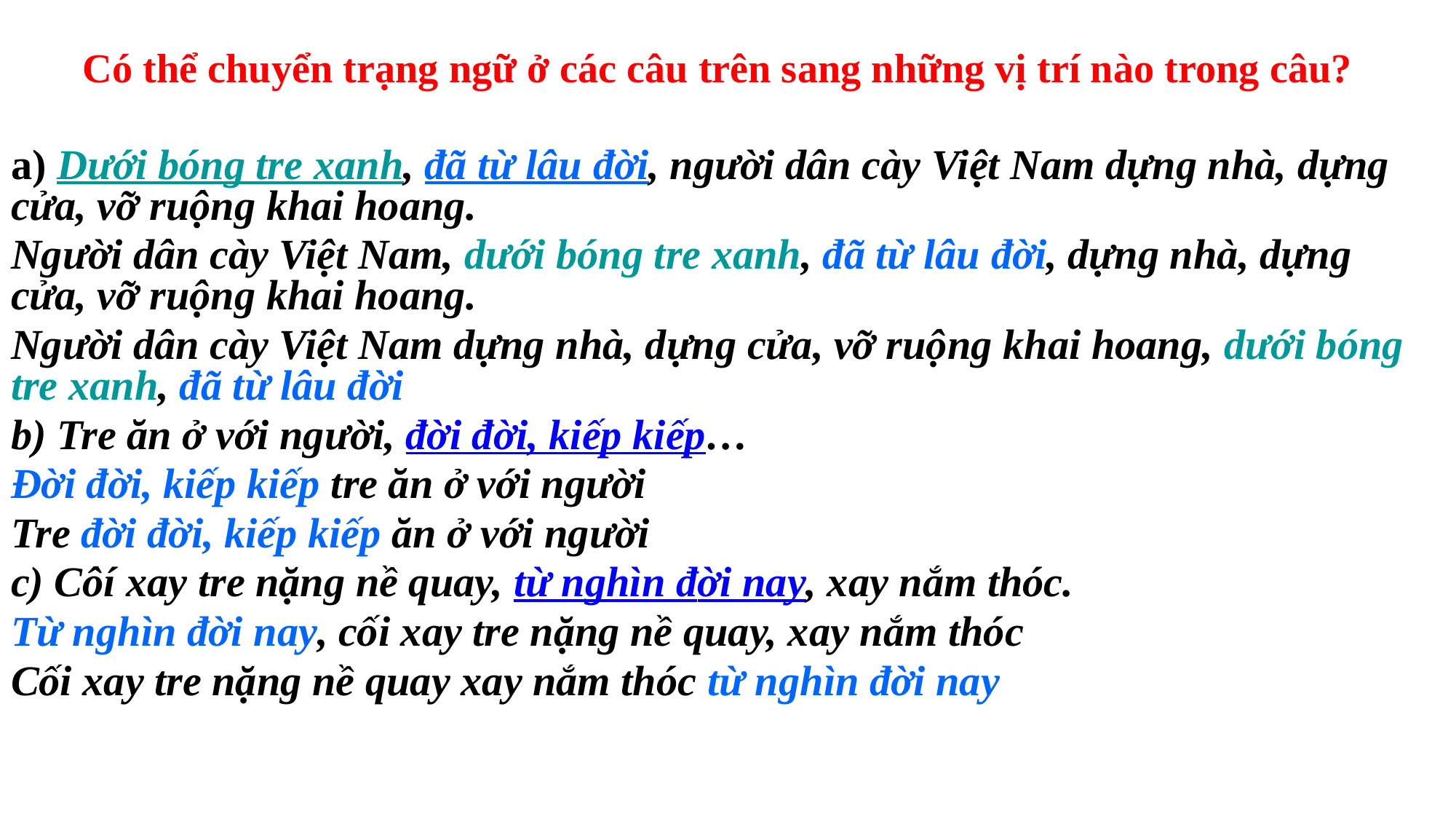

# Có thể chuyển trạng ngữ ở các câu trên sang những vị trí nào trong câu?
a) Dưới bóng tre xanh, đã từ lâu đời, người dân cày Việt Nam dựng nhà, dựng cửa, vỡ ruộng khai hoang.
Người dân cày Việt Nam, dưới bóng tre xanh, đã từ lâu đời, dựng nhà, dựng cửa, vỡ ruộng khai hoang.
Người dân cày Việt Nam dựng nhà, dựng cửa, vỡ ruộng khai hoang, dưới bóng tre xanh, đã từ lâu đời
b) Tre ăn ở với người, đời đời, kiếp kiếp…
Đời đời, kiếp kiếp tre ăn ở với người
Tre đời đời, kiếp kiếp ăn ở với người
c) Côí xay tre nặng nề quay, từ nghìn đời nay, xay nắm thóc.
Từ nghìn đời nay, cối xay tre nặng nề quay, xay nắm thóc
Cối xay tre nặng nề quay xay nắm thóc từ nghìn đời nay